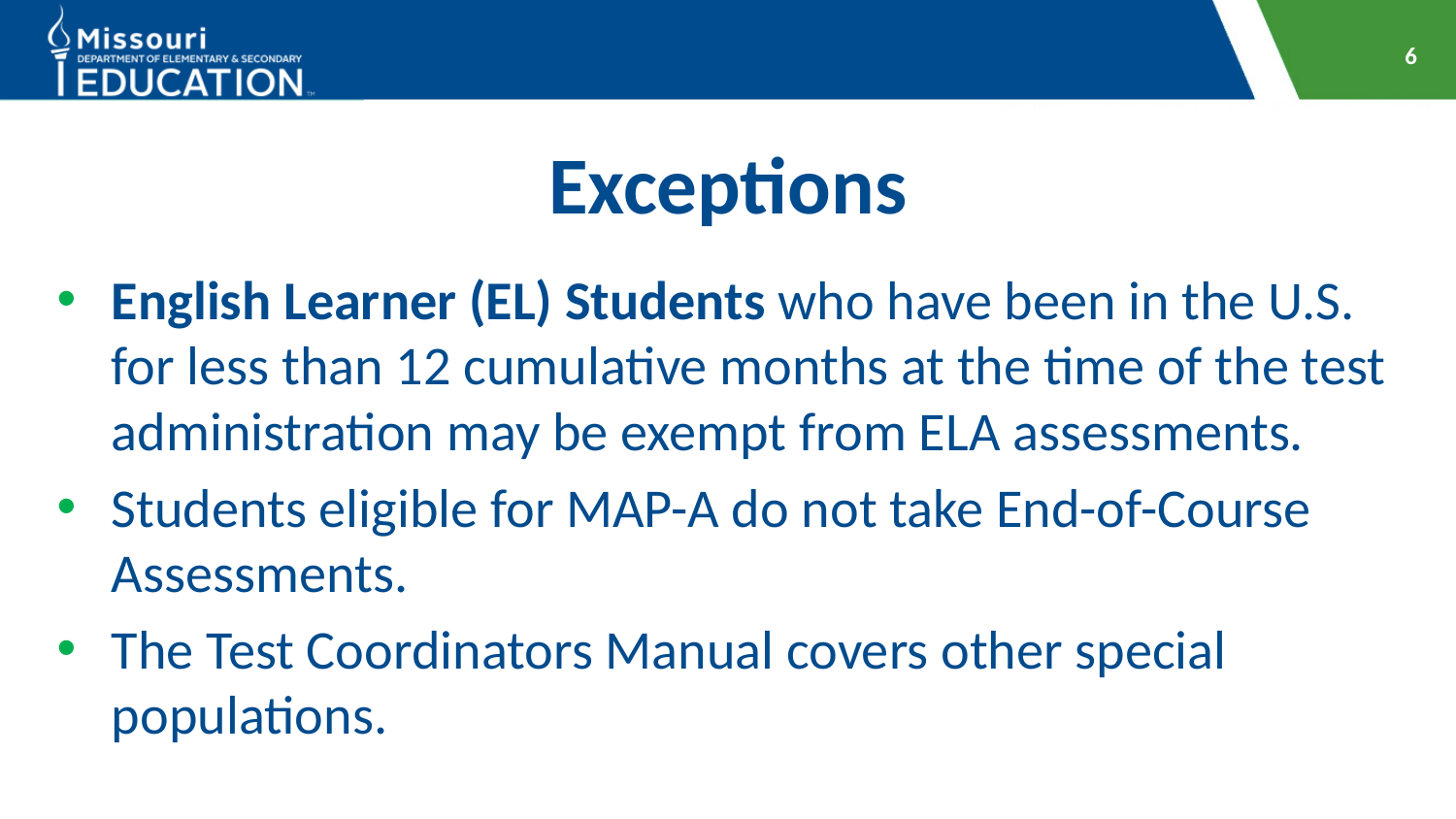

6
# Exceptions
English Learner (EL) Students who have been in the U.S. for less than 12 cumulative months at the time of the test administration may be exempt from ELA assessments.
Students eligible for MAP-A do not take End-of-Course Assessments.
The Test Coordinators Manual covers other special populations.